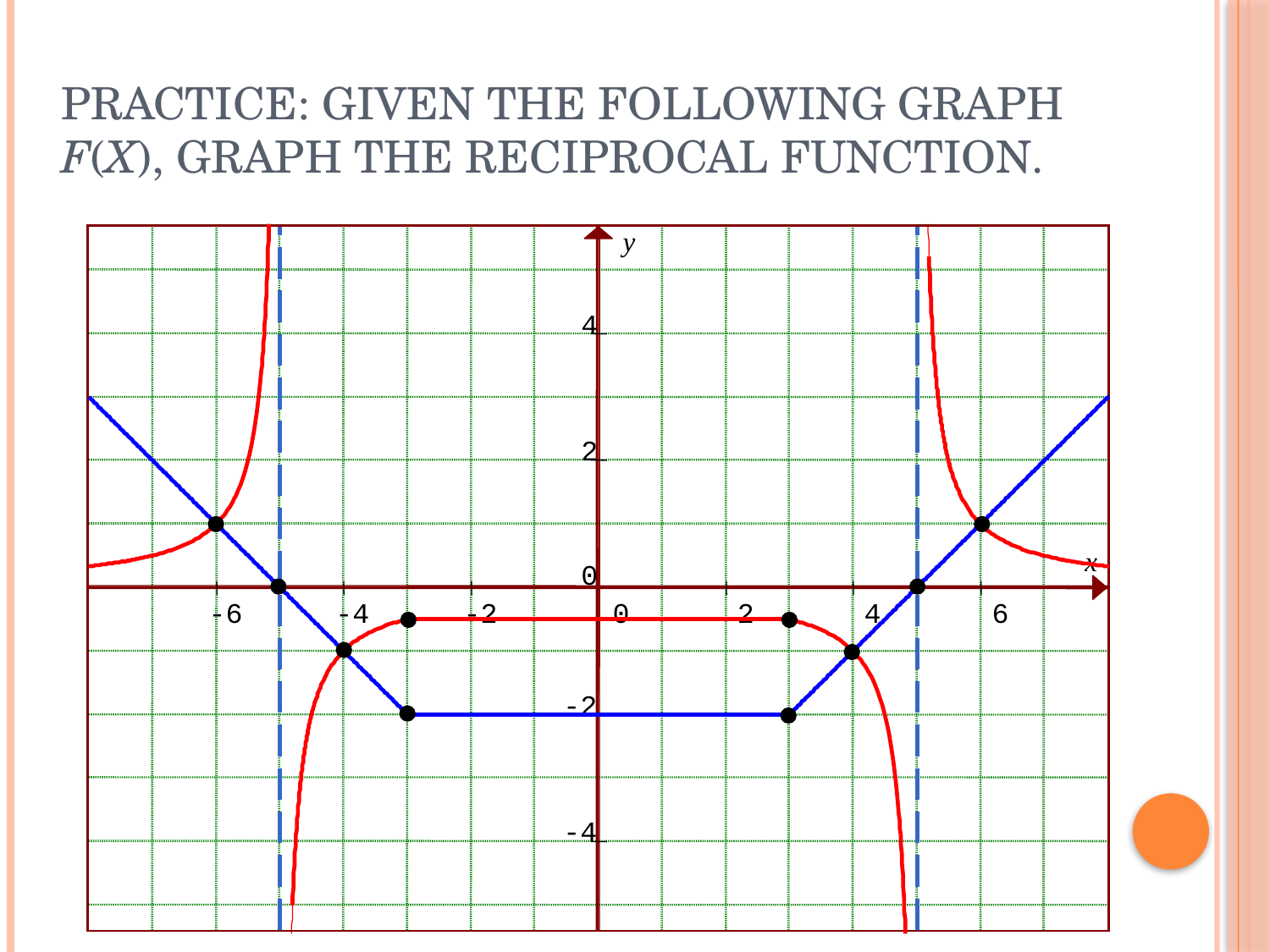

# Practice: Given the following graph f(x), graph the reciprocal function.
y

4

2

x
0

-6
-4
-2
0
2
4
6

-2

-4